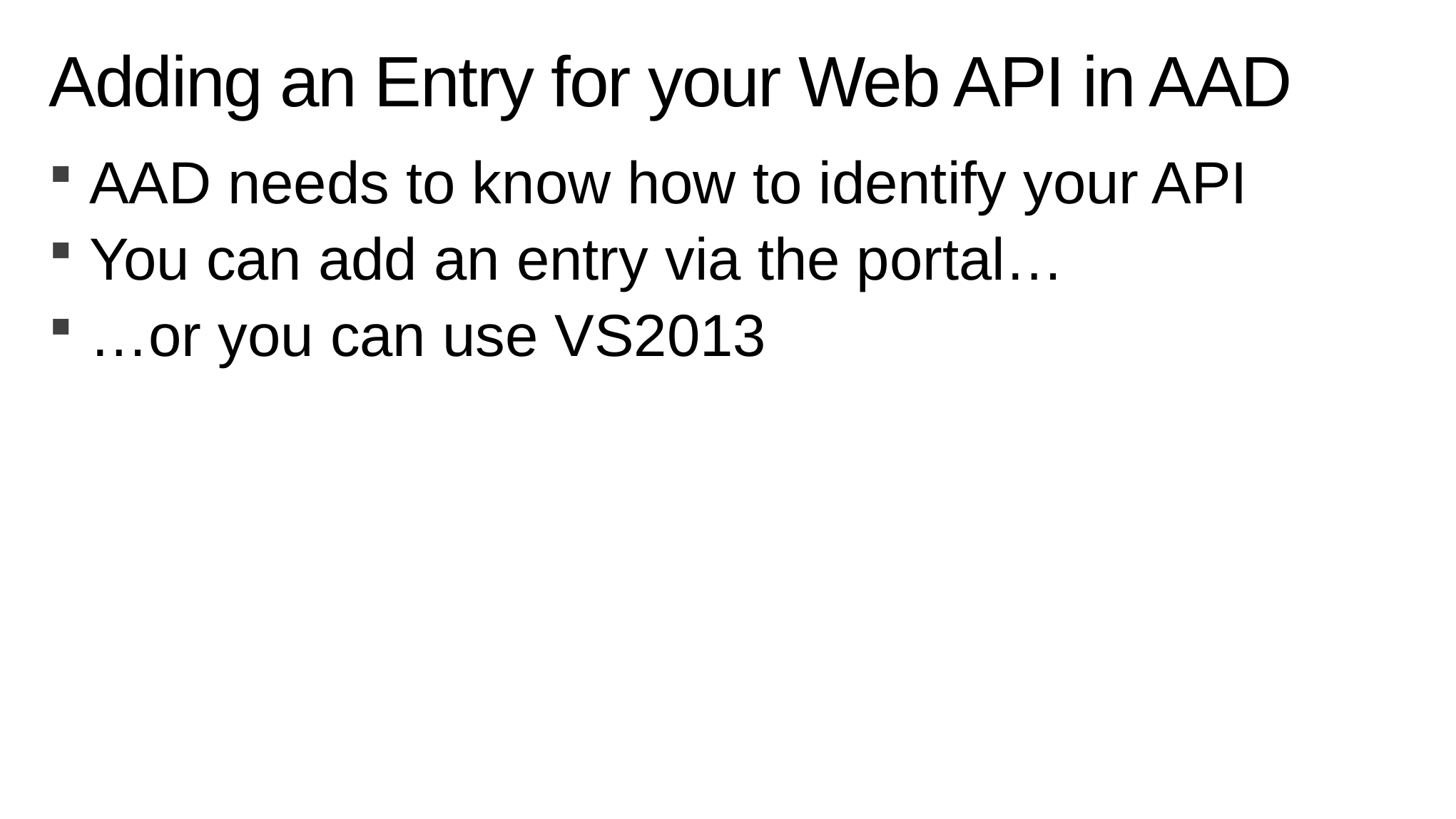

# Adding an Entry for your Web API in AAD
AAD needs to know how to identify your API
You can add an entry via the portal…
…or you can use VS2013